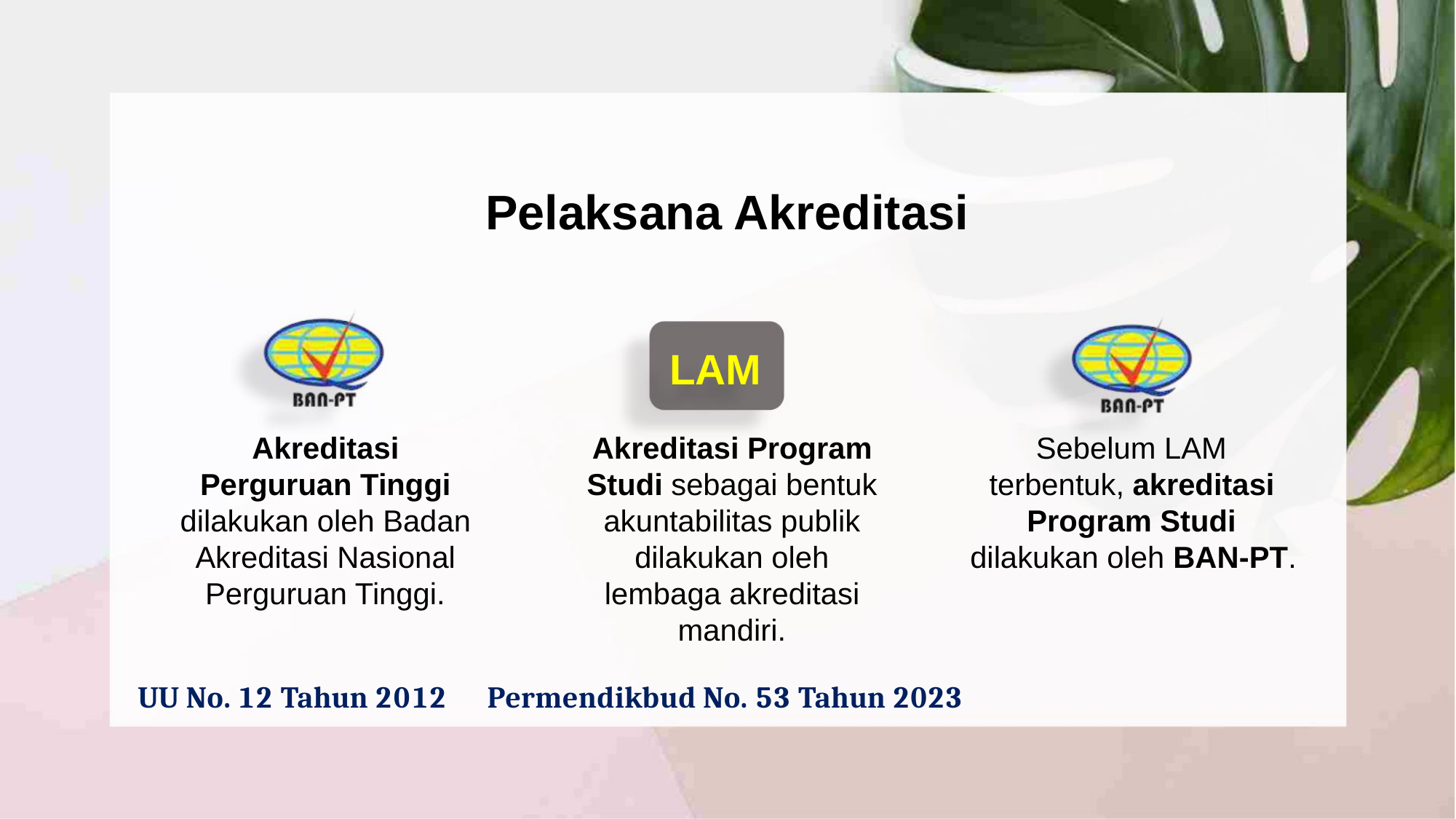

Pelaksana Akreditasi
LAM
Akreditasi
Akreditasi Program
Studi sebagai bentuk
akuntabilitas publik
dilakukan oleh
Sebelum LAM
terbentuk, akreditasi
Program Studi
Perguruan Tinggi
dilakukan oleh Badan
Akreditasi Nasional
Perguruan Tinggi.
dilakukan oleh BAN-PT.
lembaga akreditasi
mandiri.
UU No. 12 Tahun 2012 Permendikbud No. 53 Tahun 2023